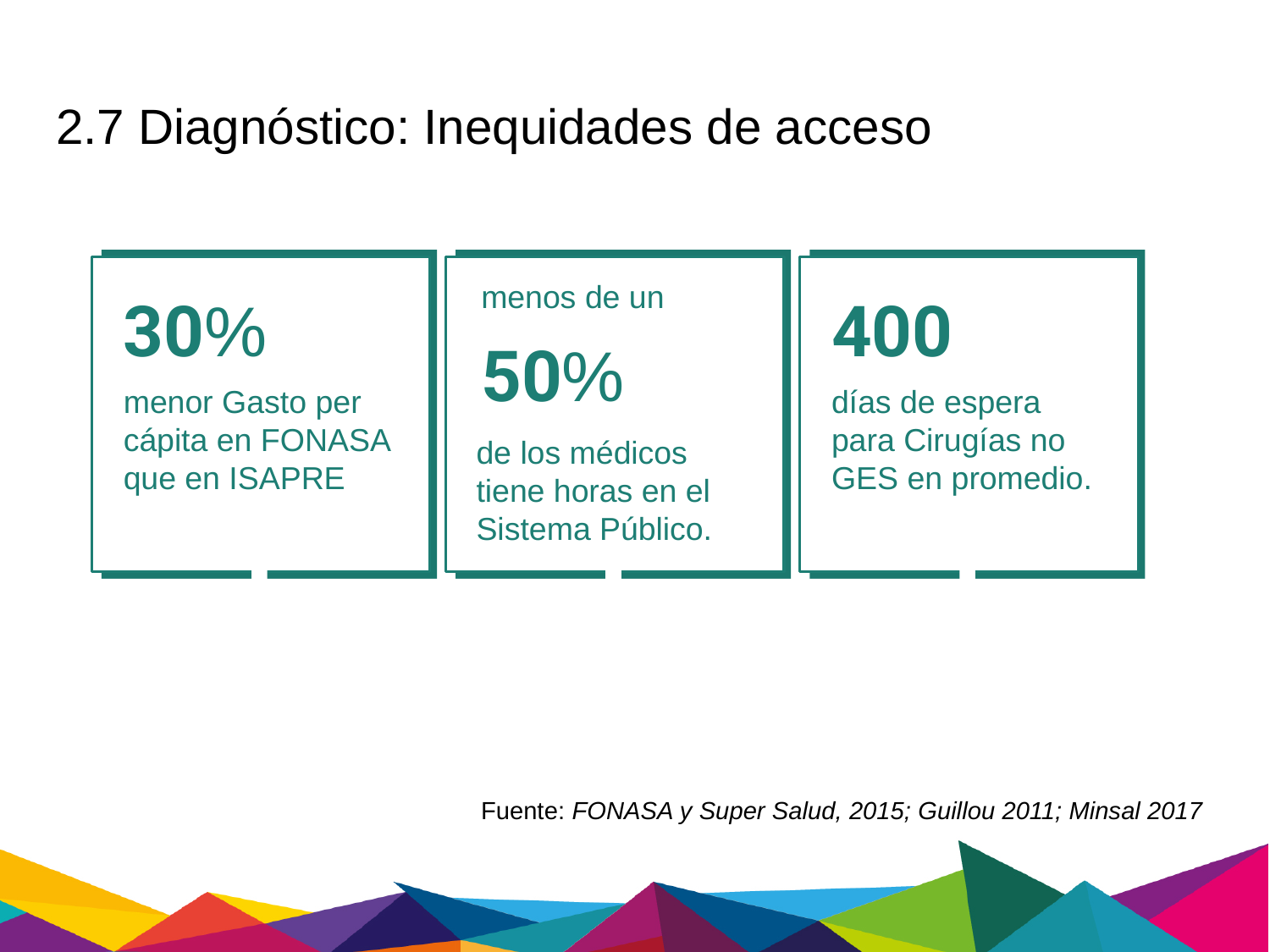

# 2.7 Diagnóstico: Inequidades de acceso

30%
menor Gasto per cápita en FONASA que en ISAPRE

Donec risus dolor porta venenatis
Pharetra luctus felis
Proin vel tellus in felis volutpat
Molestie nec amet cum sociis

400
días de espera para Cirugías no GES en promedio.

Donec risus dolor porta venenatis
Pharetra luctus felis
Proin vel tellus in felis volutpat
Molestie nec amet cum sociis

50%
de los médicos tiene horas en el Sistema Público.

Donec risus dolor porta venenatis
Pharetra luctus felis
Proin vel tellus in felis volutpat
Molestie nec amet cum sociis
menos de un

Fuente: FONASA y Super Salud, 2015; Guillou 2011; Minsal 2017